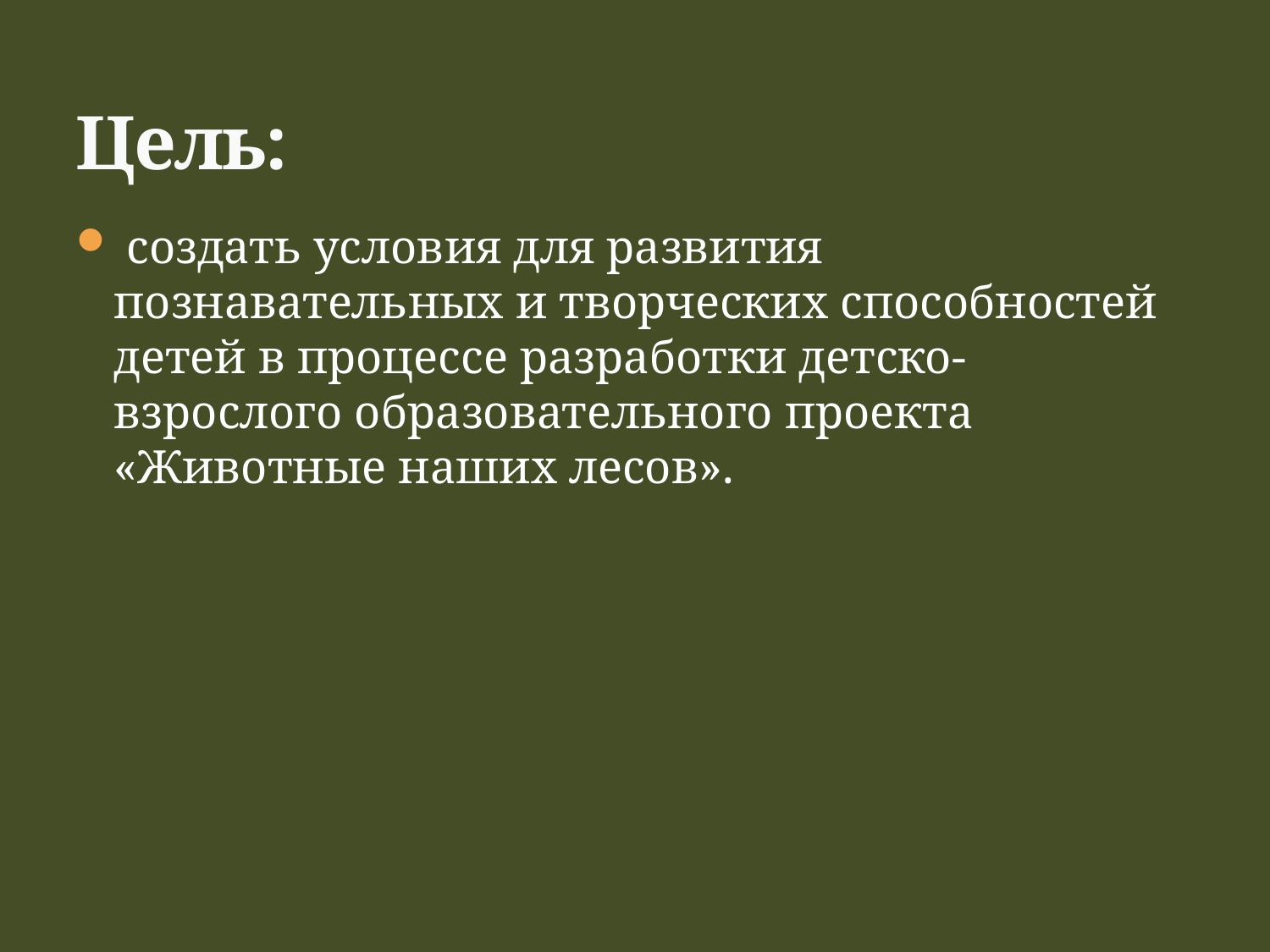

# Цель:
 создать условия для развития познавательных и творческих способностей детей в процессе разработки детско-взрослого образовательного проекта «Животные наших лесов».